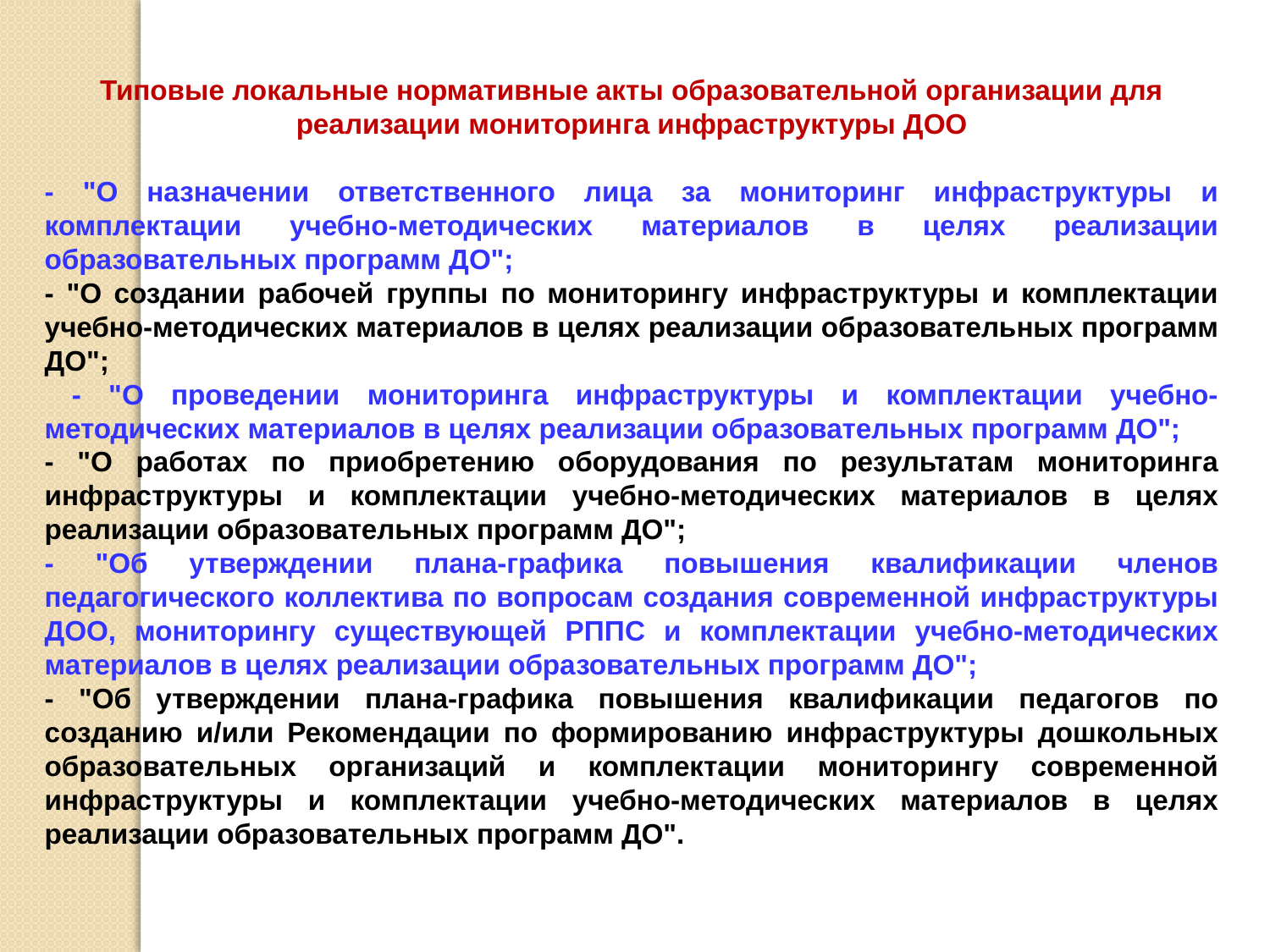

Типовые локальные нормативные акты образовательной организации для реализации мониторинга инфраструктуры ДОО

- "О назначении ответственного лица за мониторинг инфраструктуры и комплектации учебно-методических материалов в целях реализации образовательных программ ДО";
- "О создании рабочей группы по мониторингу инфраструктуры и комплектации учебно-методических материалов в целях реализации образовательных программ ДО";
 - "О проведении мониторинга инфраструктуры и комплектации учебно-методических материалов в целях реализации образовательных программ ДО";
- "О работах по приобретению оборудования по результатам мониторинга инфраструктуры и комплектации учебно-методических материалов в целях реализации образовательных программ ДО";
- "Об утверждении плана-графика повышения квалификации членов педагогического коллектива по вопросам создания современной инфраструктуры ДОО, мониторингу существующей РППС и комплектации учебно-методических материалов в целях реализации образовательных программ ДО";
- "Об утверждении плана-графика повышения квалификации педагогов по созданию и/или Рекомендации по формированию инфраструктуры дошкольных образовательных организаций и комплектации мониторингу современной инфраструктуры и комплектации учебно-методических материалов в целях реализации образовательных программ ДО".